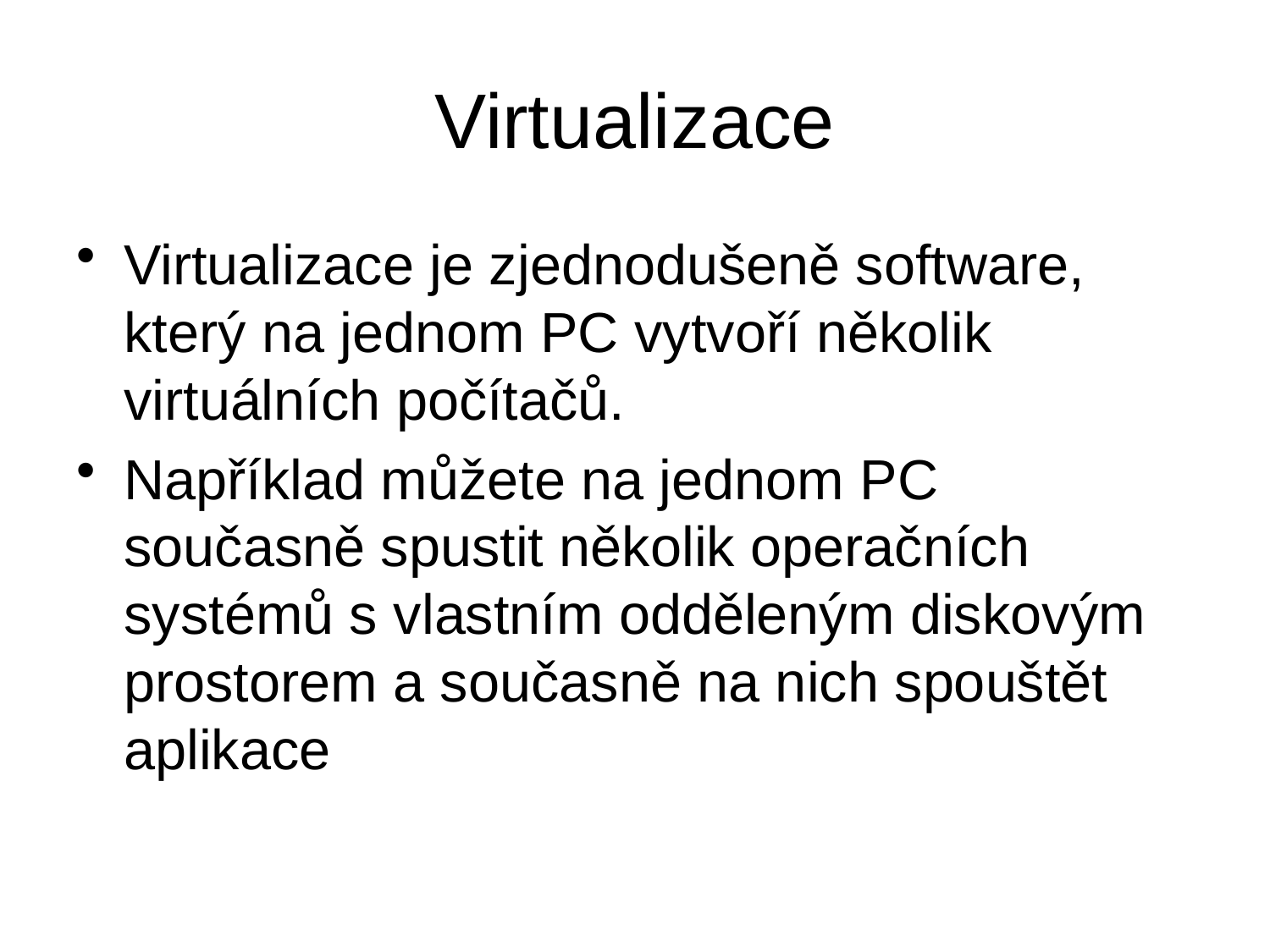

# Virtualizace
Virtualizace je zjednodušeně software, který na jednom PC vytvoří několik virtuálních počítačů.
Například můžete na jednom PC současně spustit několik operačních systémů s vlastním odděleným diskovým prostorem a současně na nich spouštět aplikace